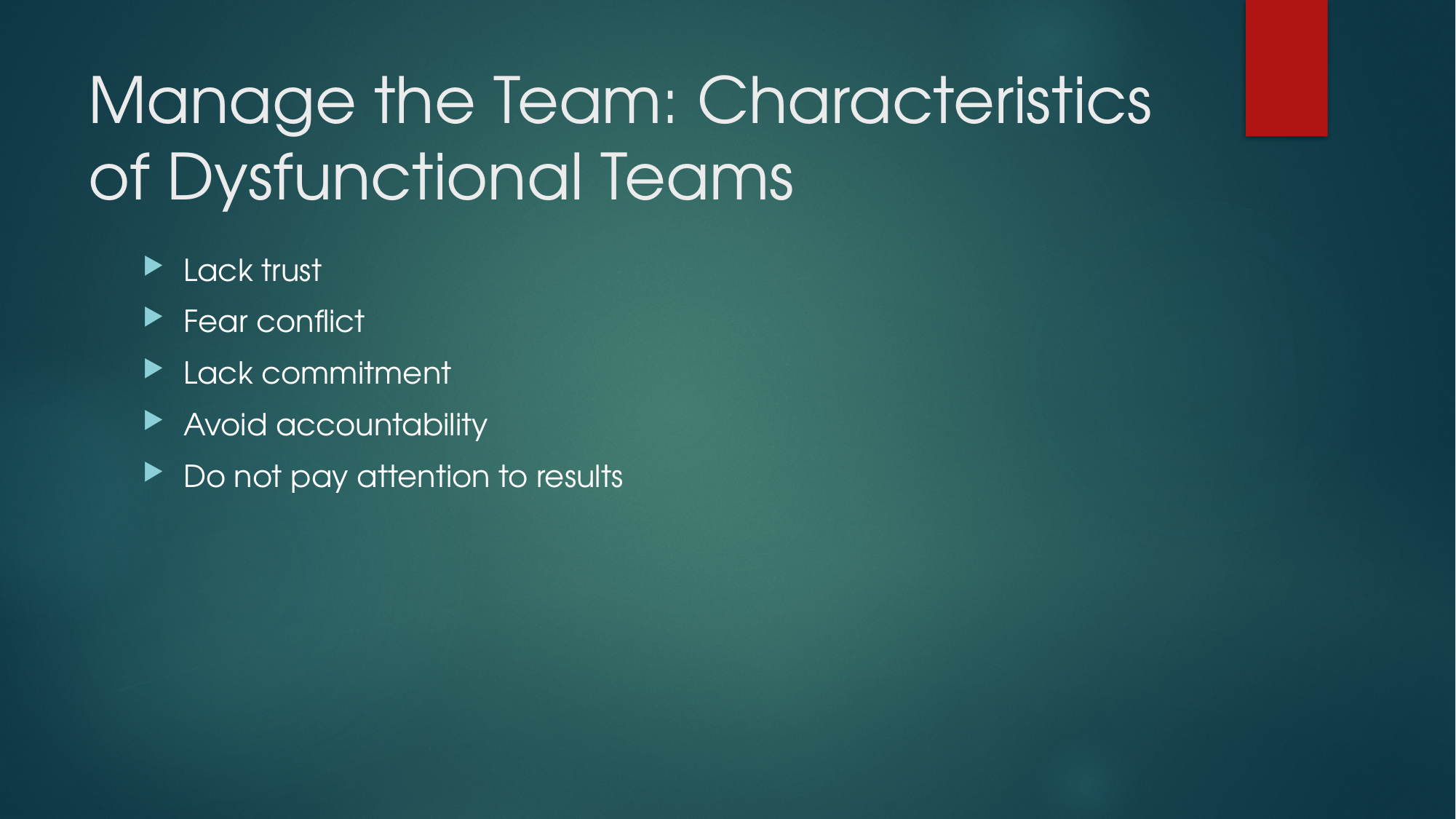

# Manage the Team: Characteristics of Dysfunctional Teams
Lack trust
Fear conflict
Lack commitment
Avoid accountability
Do not pay attention to results